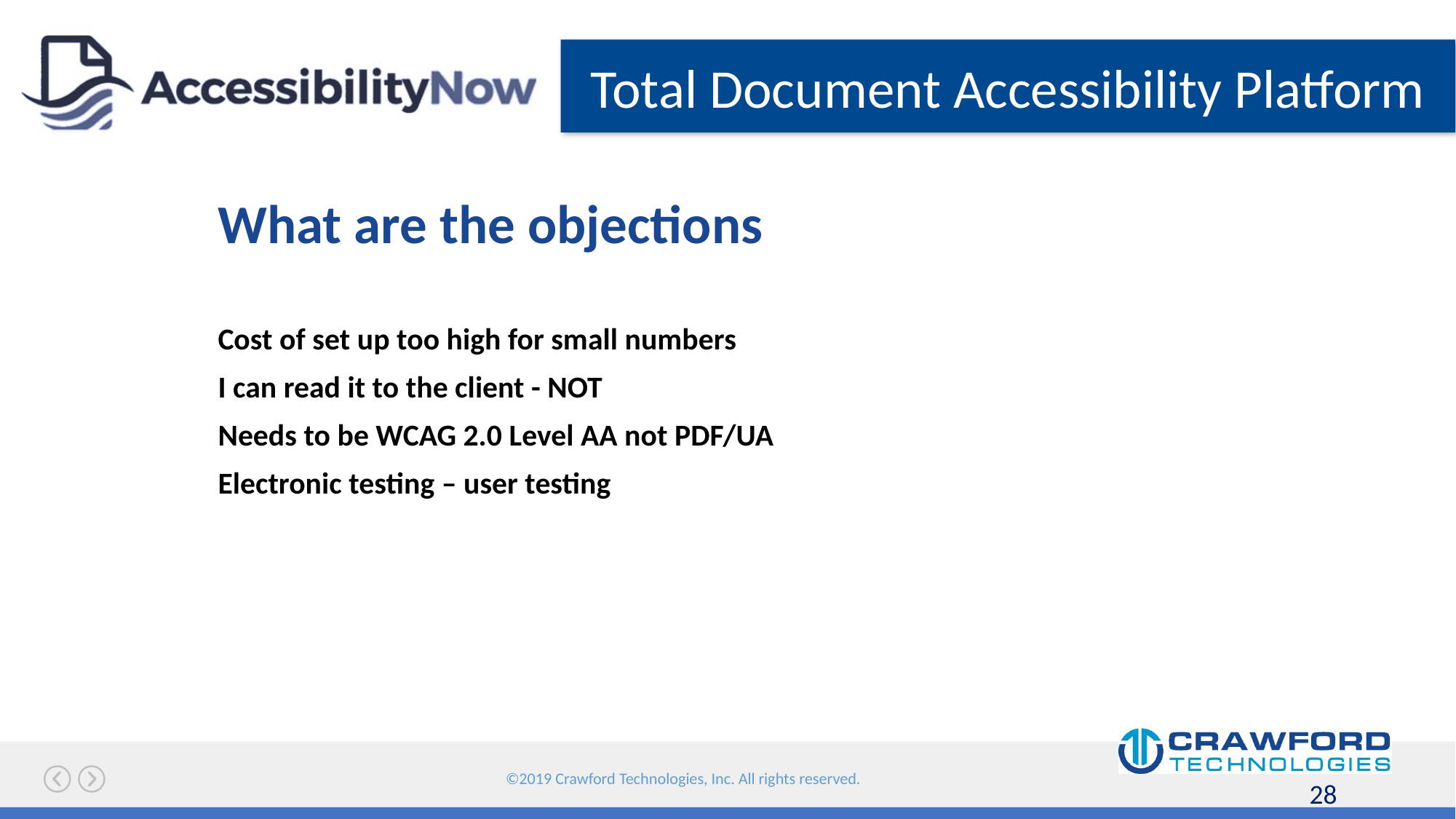

# What are the objections
Cost of set up too high for small numbers
I can read it to the client - NOT
Needs to be WCAG 2.0 Level AA not PDF/UA
Electronic testing – user testing

28